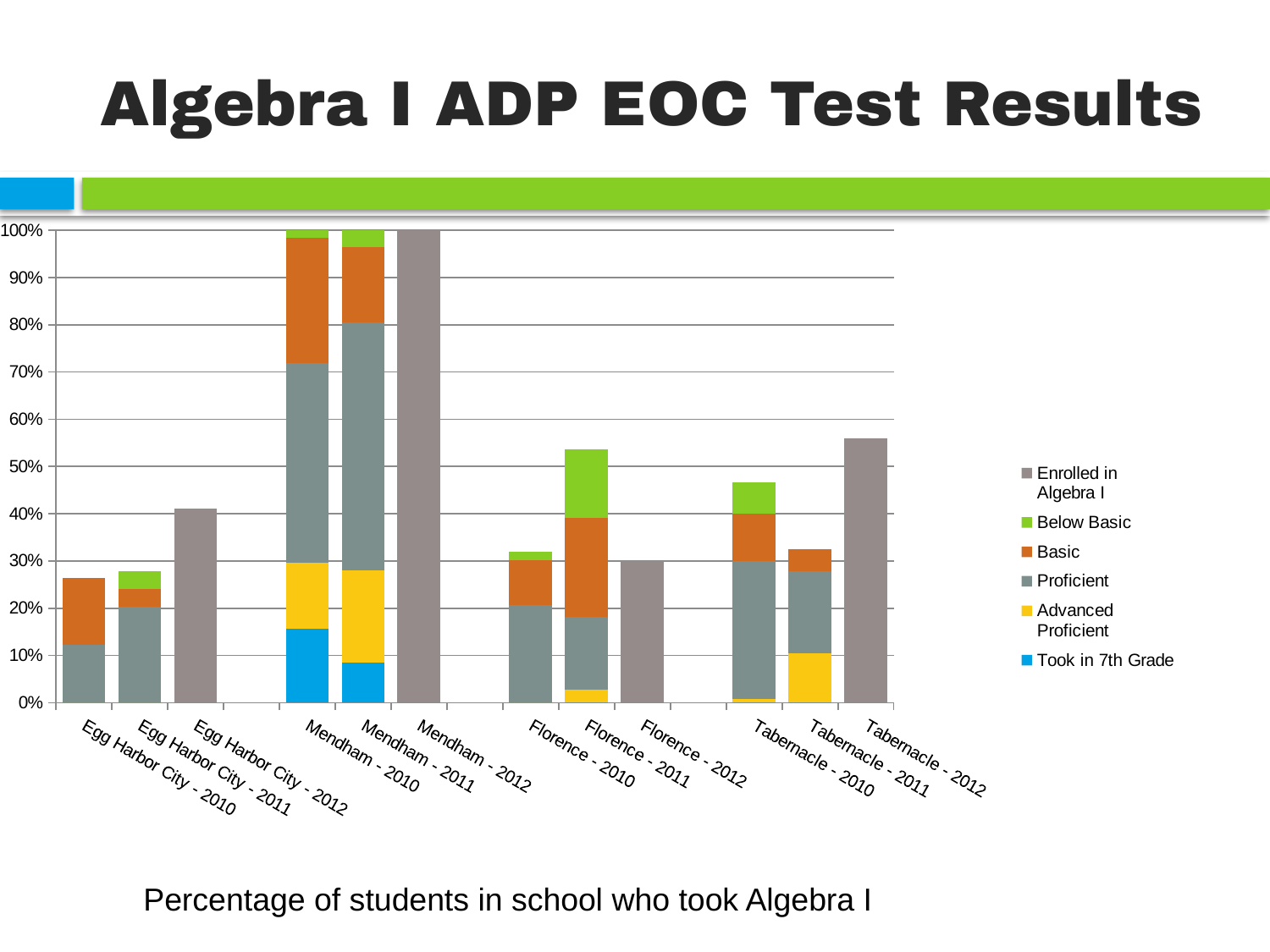

# Algebra I ADP EOC Test Results

### Chart

| Category |  |  |  |  |  |  |
|---|---|---|---|---|---|---|
| Egg Harbor City - 2010 | 0.0 | 0.0 | 0.12280701754385964 | 0.14035087719298245 | 0.0 | None |
| Egg Harbor City - 2011 | 0.0 | 0.0 | 0.2037037037037037 | 0.037037037037037035 | 0.037037037037037035 | None |
| Egg Harbor City - 2012 | None | None | None | None | None | 0.41 |
|  | None | None | None | None | None | None |
| Mendham - 2010 | 0.15625 | 0.140625 | 0.421875 | 0.265625 | 0.015625 | None |
| Mendham - 2011 | 0.08536585365853659 | 0.1951219512195122 | 0.524390243902439 | 0.15853658536585366 | 0.036585365853658534 | None |
| Mendham - 2012 | None | None | None | None | None | 1.0 |
|  | None | None | None | None | None | None |
| Florence - 2010 | 0.0 | 0.0 | 0.20689655172413793 | 0.09482758620689655 | 0.017241379310344827 | None |
| Florence - 2011 | 0.0 | 0.02727272727272727 | 0.15454545454545454 | 0.20909090909090908 | 0.14545454545454545 | None |
| Florence - 2012 | None | None | None | None | None | 0.3 |
|  | None | None | None | None | None | None |
| Tabernacle - 2010 | 0.0 | 0.008333333333333333 | 0.2916666666666667 | 0.1 | 0.06666666666666667 | None |
| Tabernacle - 2011 | 0.0 | 0.10465116279069768 | 0.1744186046511628 | 0.046511627906976744 | 0.0 | None |
| Tabernacle - 2012 | None | None | None | None | None | 0.56 |
Percentage of students in school who took Algebra I